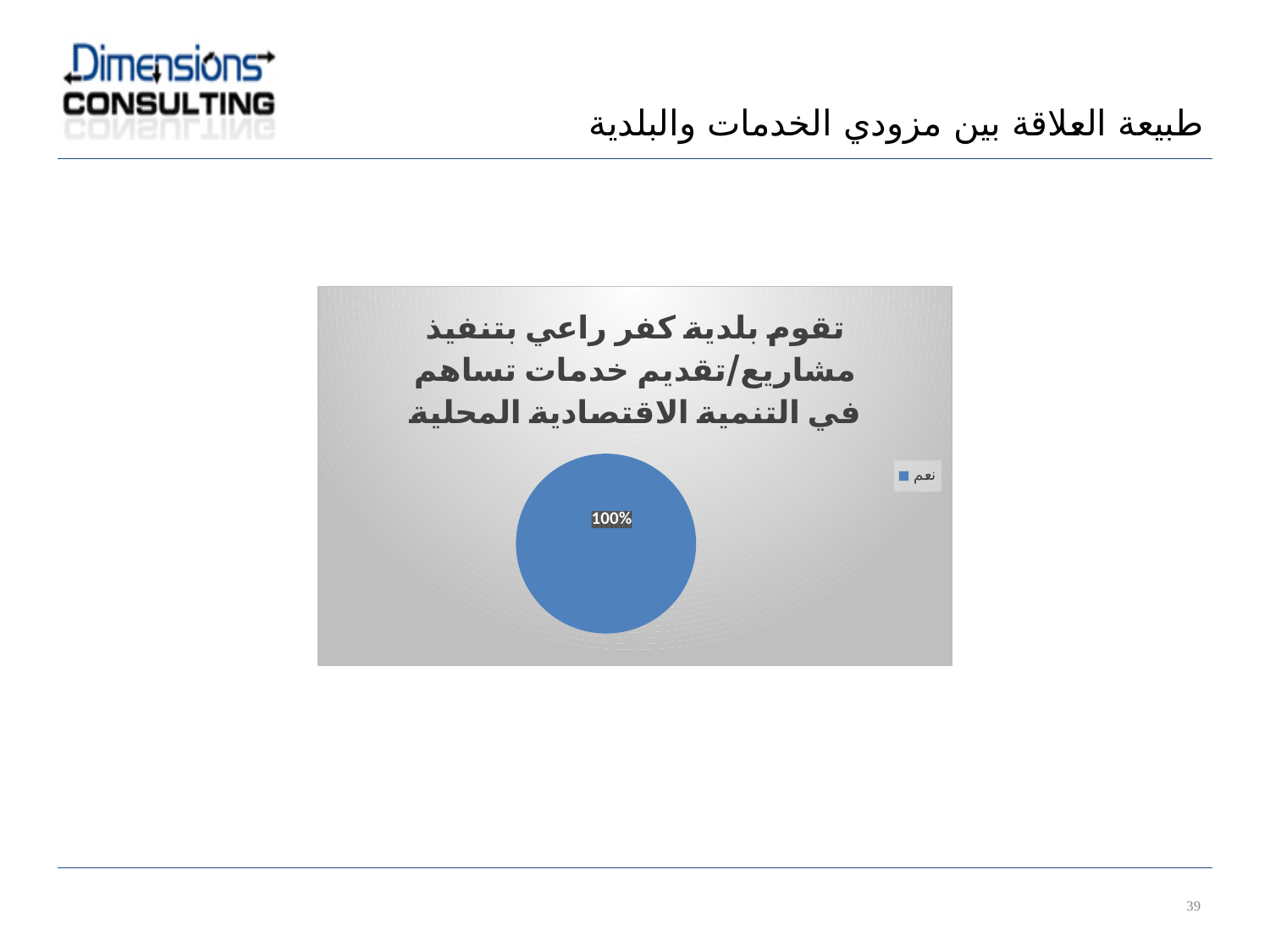

طبيعة العلاقة بين مزودي الخدمات والبلدية

### Chart: تقوم بلدية كفر راعي بتنفيذ مشاريع/تقديم خدمات تساهم في التنمية الاقتصادية المحلية

| Category | نعم |
|---|---|
| نعم | 6.0 |